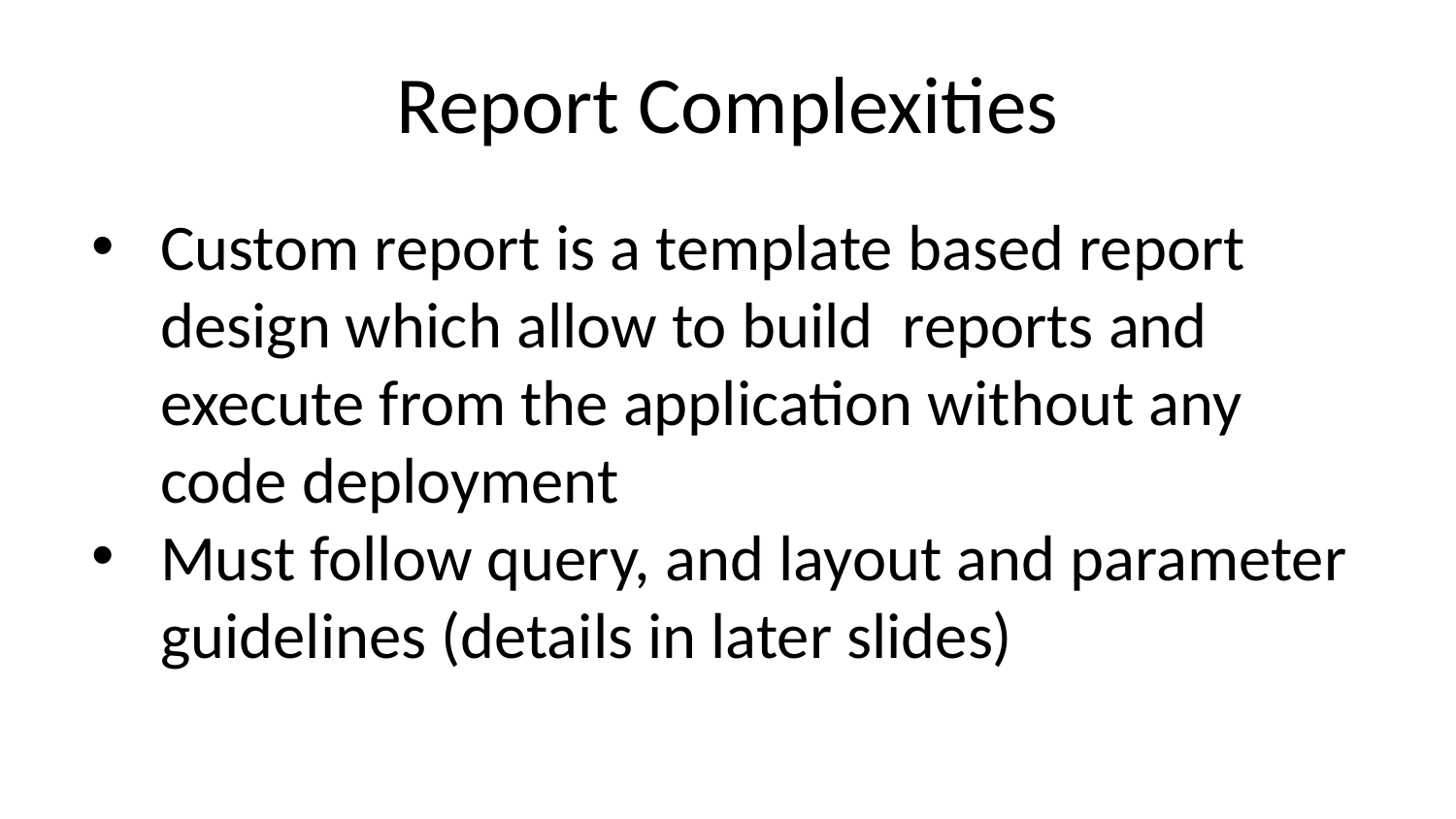

# Report Complexities
Custom report is a template based report design which allow to build  reports and execute from the application without any code deployment
Must follow query, and layout and parameter guidelines (details in later slides)